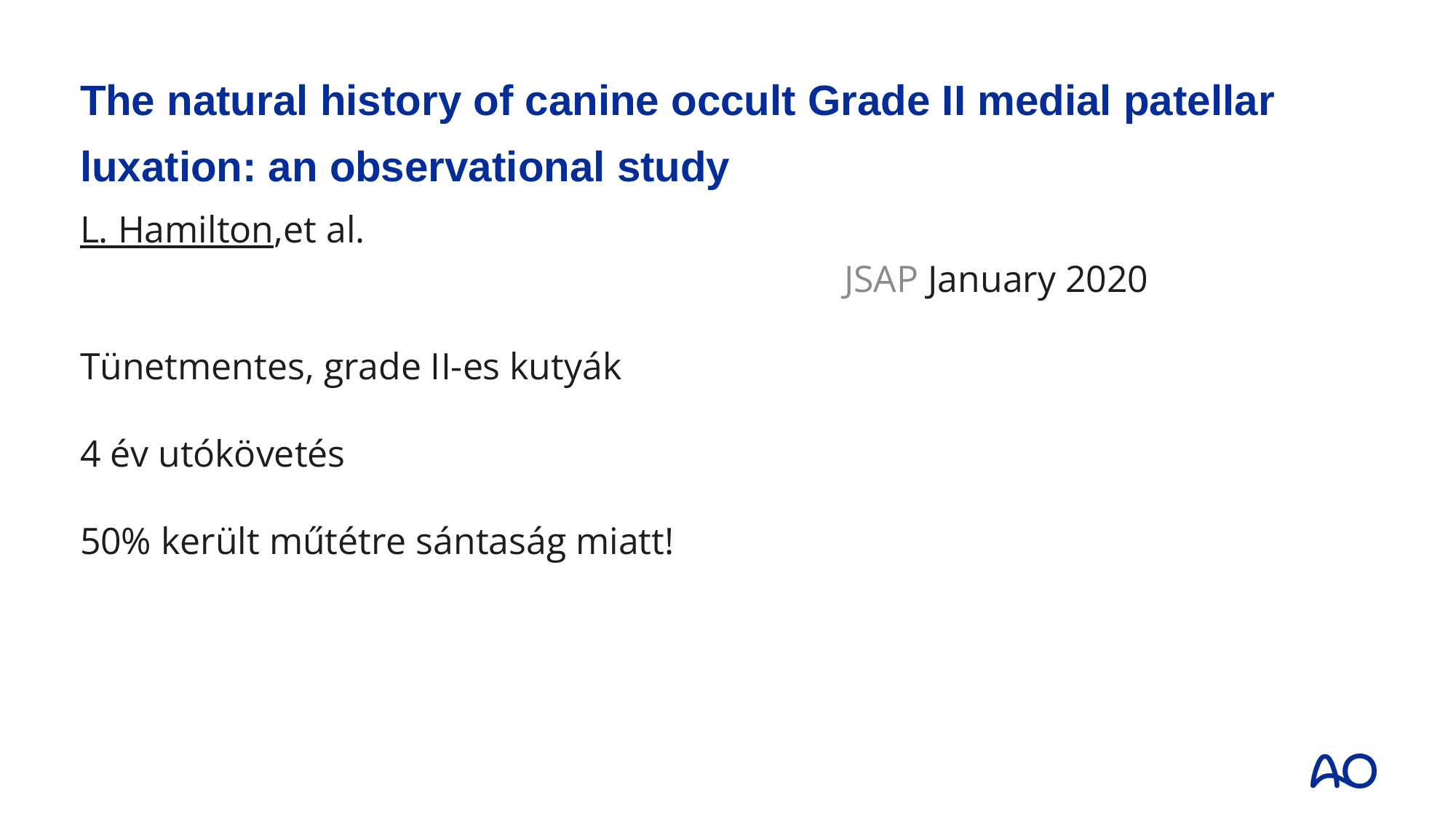

# The natural history of canine occult Grade II medial patellar luxation: an observational study
							L. Hamilton,et al.
							JSAP January 2020

Tünetmentes, grade II-es kutyák

4 év utókövetés

50% került műtétre sántaság miatt!